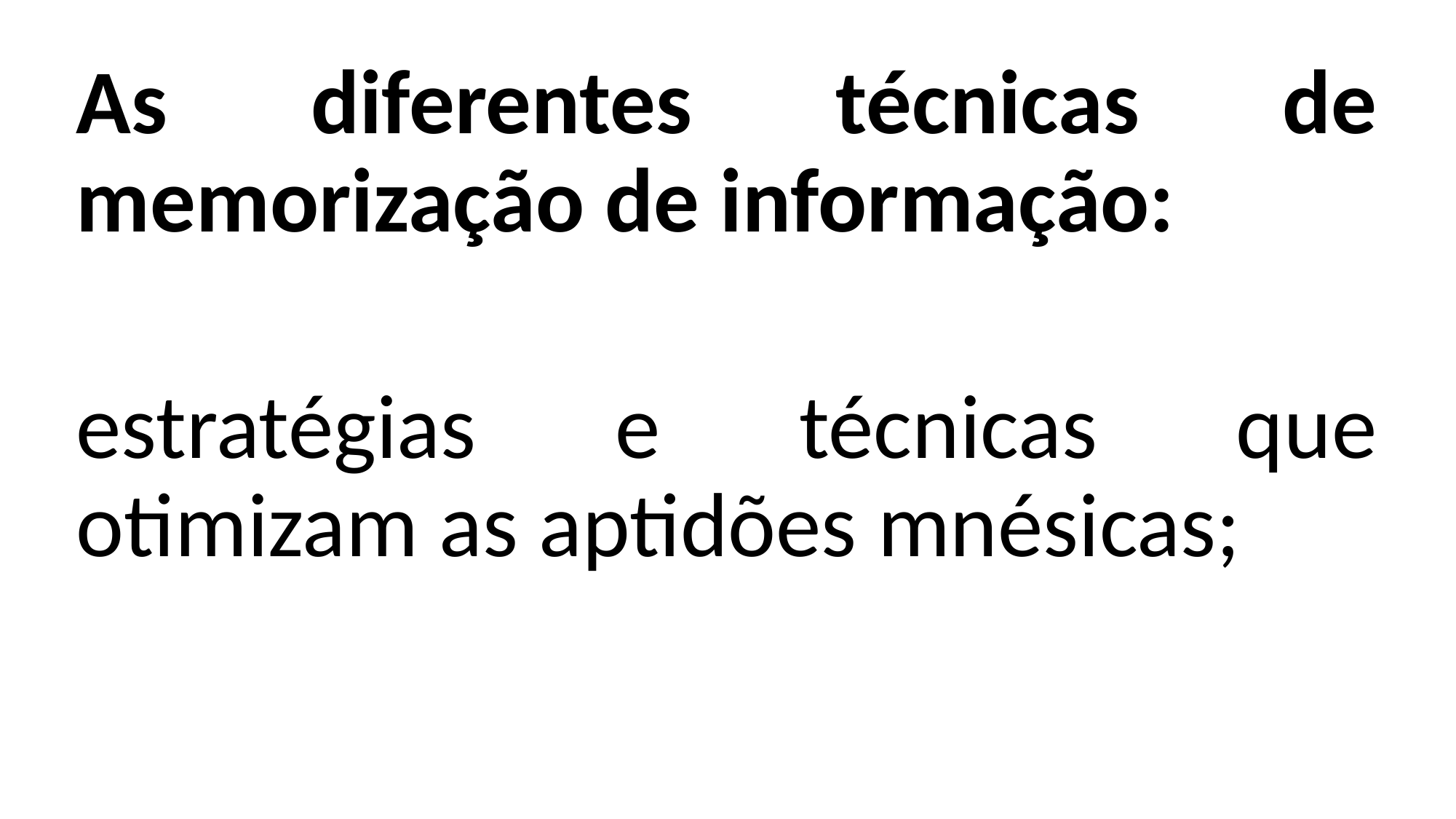

As diferentes técnicas de memorização de informação:

estratégias e técnicas que otimizam as aptidões mnésicas;